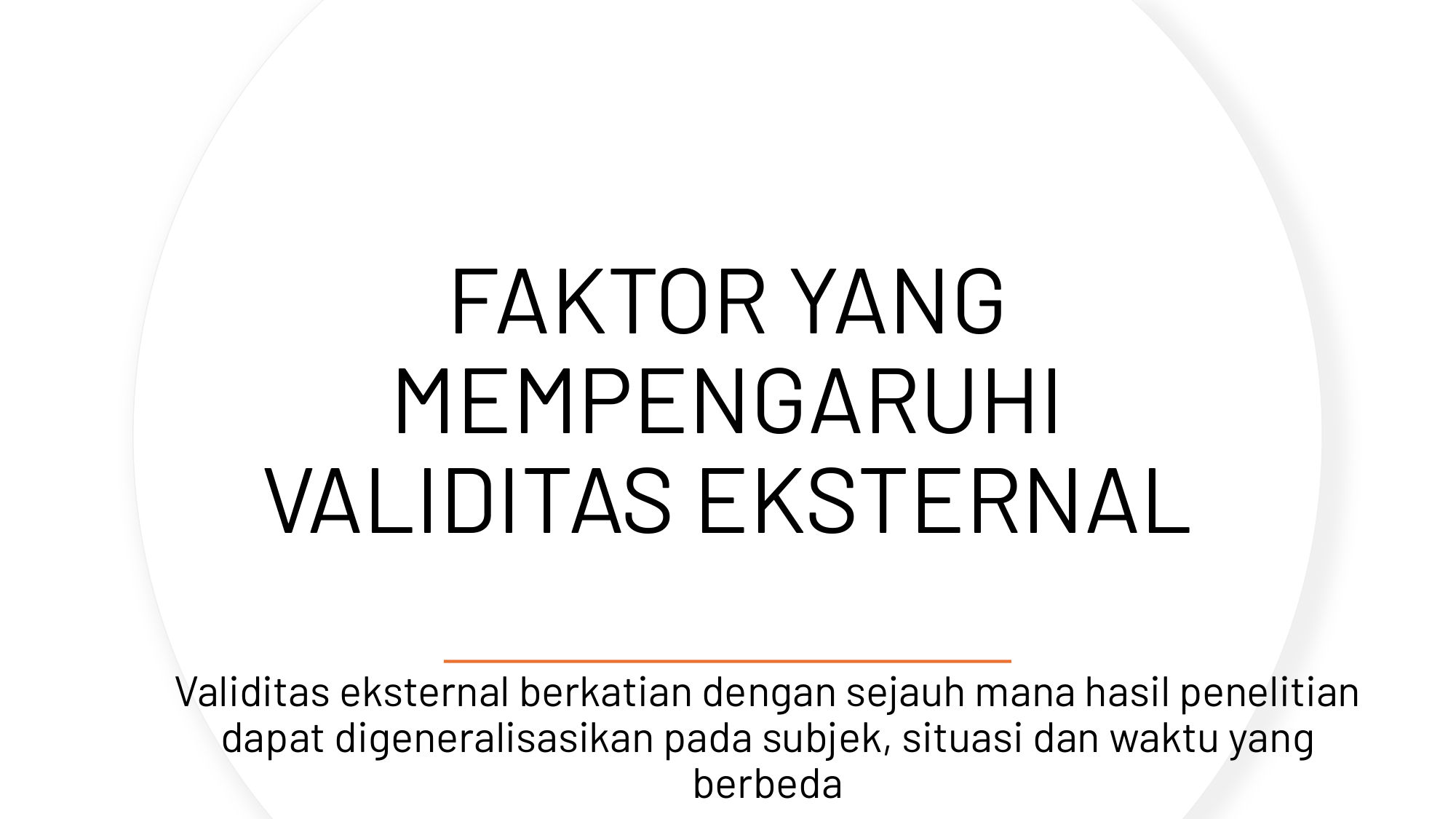

# FAKTOR YANG MEMPENGARUHI VALIDITAS EKSTERNAL

Validitas eksternal berkatian dengan sejauh mana hasil penelitian dapat digeneralisasikan pada subjek, situasi dan waktu yang berbeda